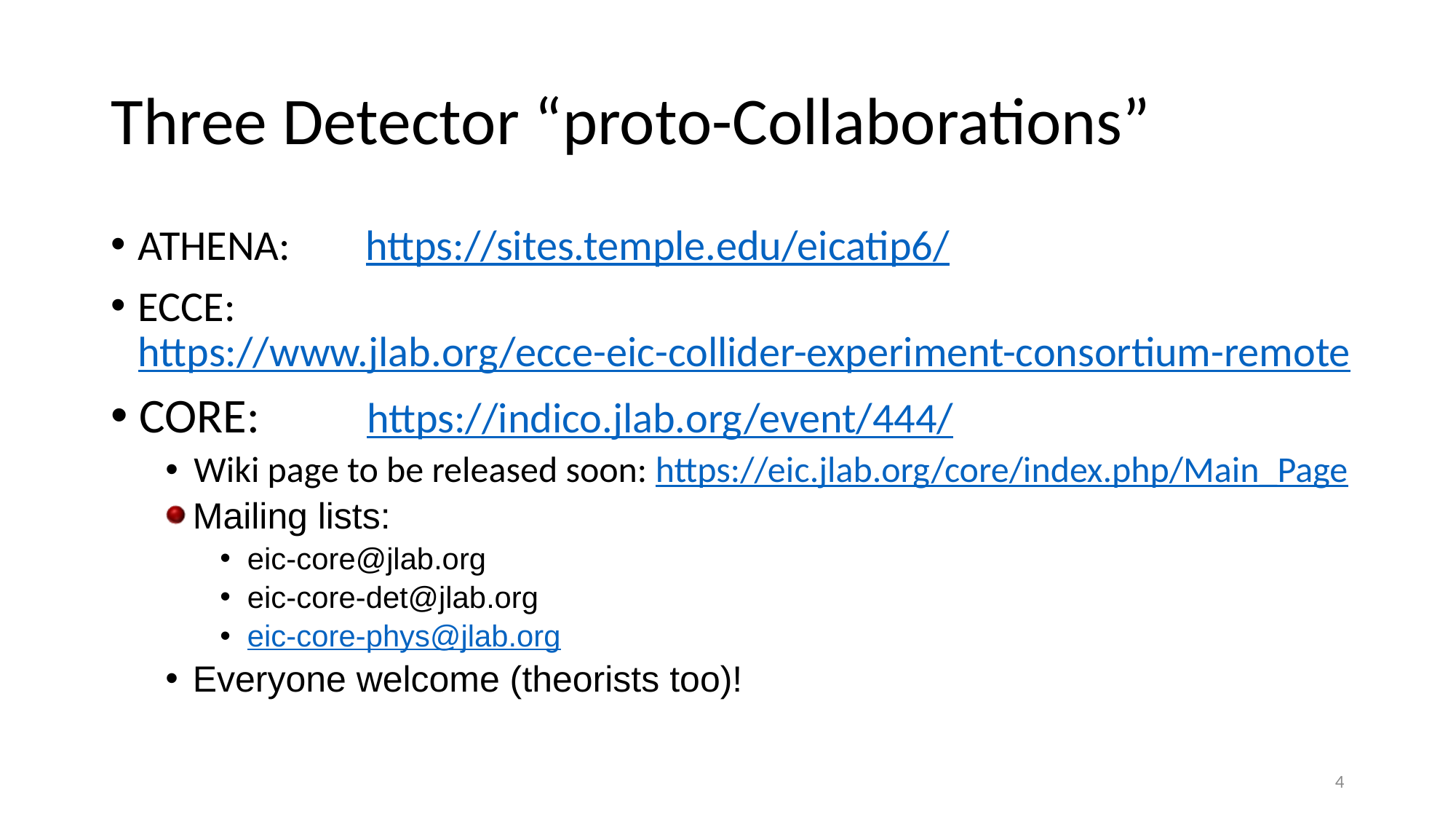

# Three Detector “proto-Collaborations”
ATHENA:	 https://sites.temple.edu/eicatip6/
ECCE:	 https://www.jlab.org/ecce-eic-collider-experiment-consortium-remote
CORE:	 https://indico.jlab.org/event/444/
Wiki page to be released soon: https://eic.jlab.org/core/index.php/Main_Page
Mailing lists:
eic-core@jlab.org
eic-core-det@jlab.org
eic-core-phys@jlab.org
Everyone welcome (theorists too)!

4